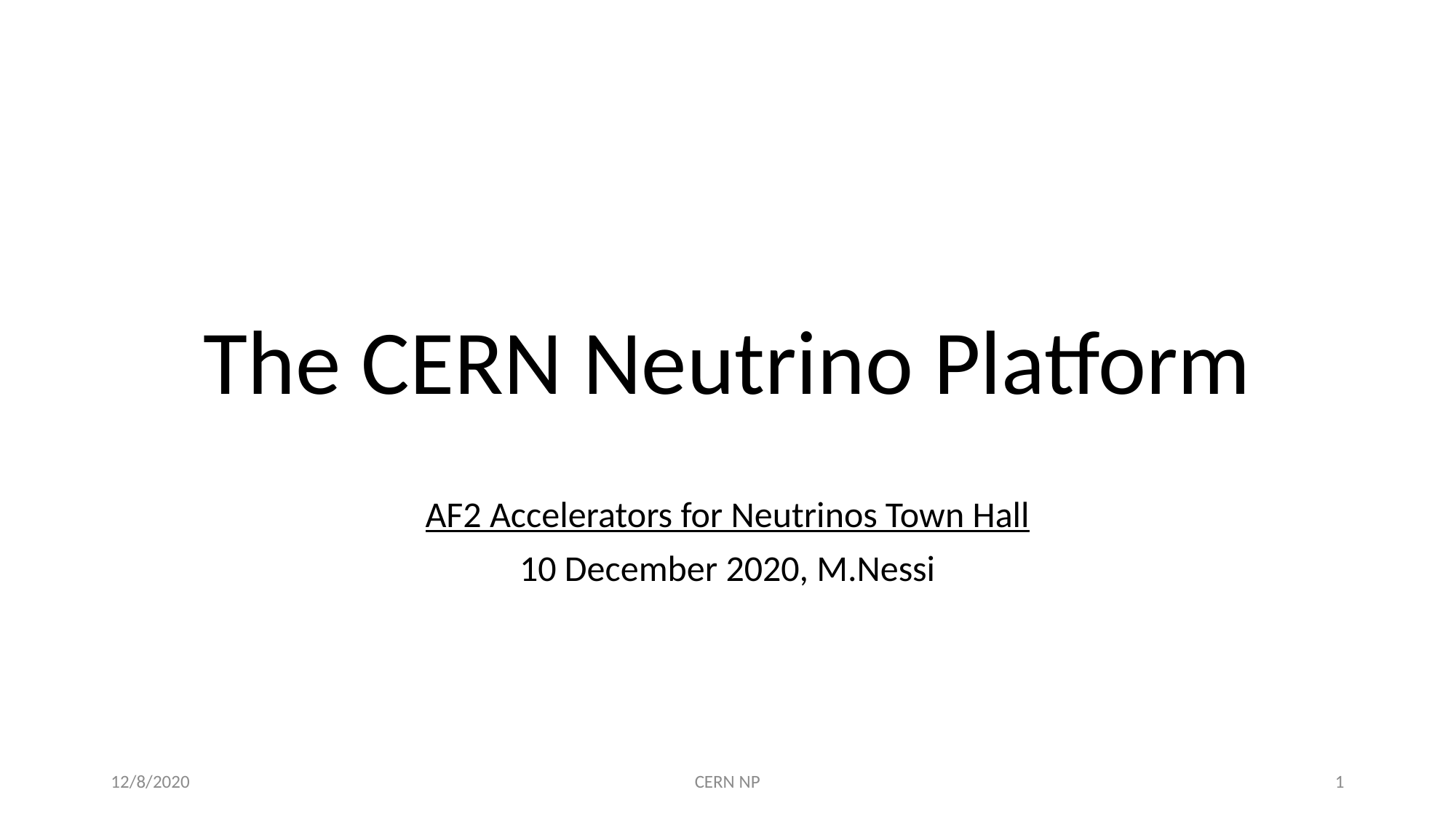

# The CERN Neutrino Platform
AF2 Accelerators for Neutrinos Town Hall
10 December 2020, M.Nessi
12/8/2020
CERN NP
1